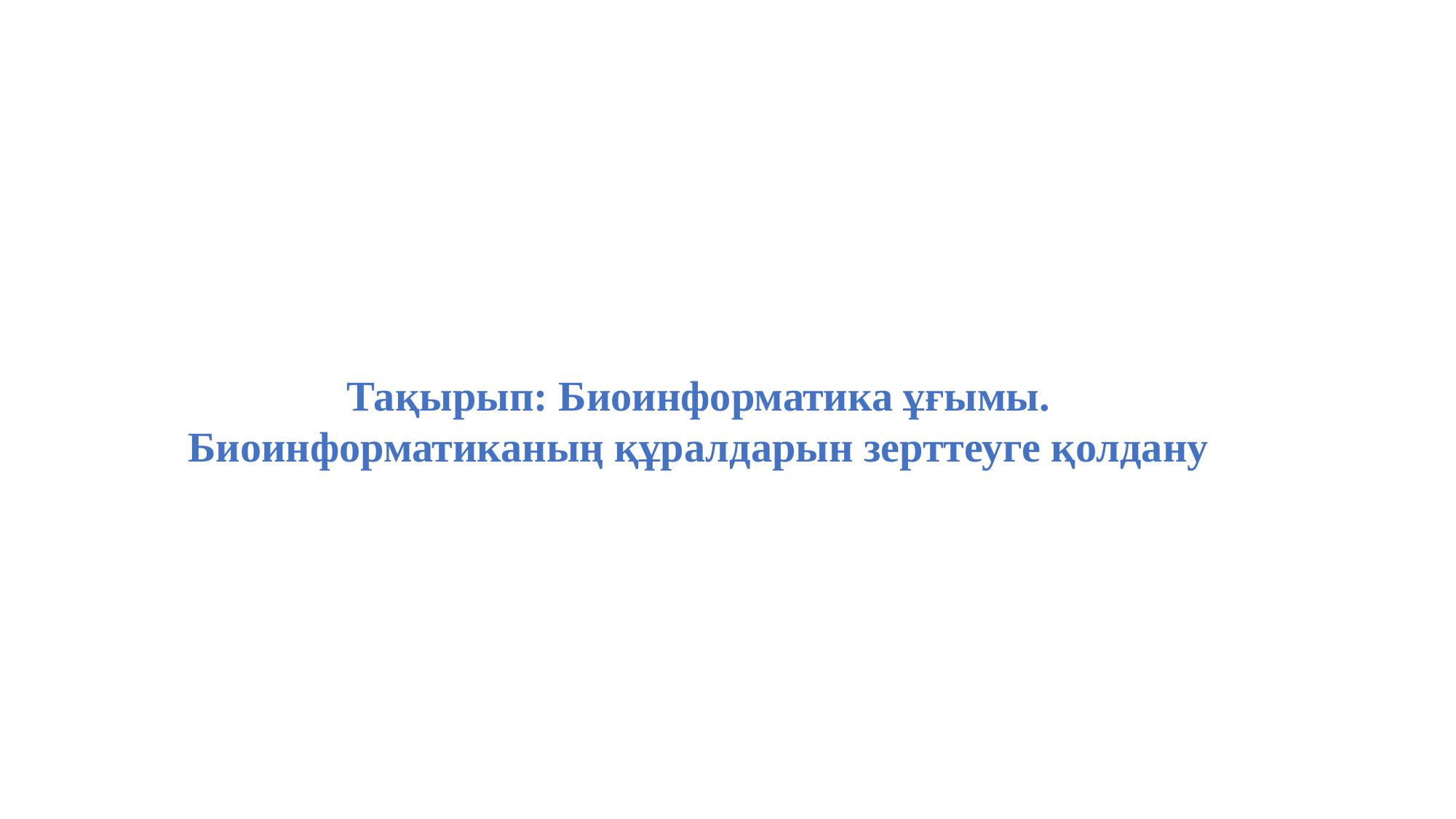

Тақырып: Биоинформатика ұғымы. Биоинформатиканың құралдарын зерттеуге қолдану